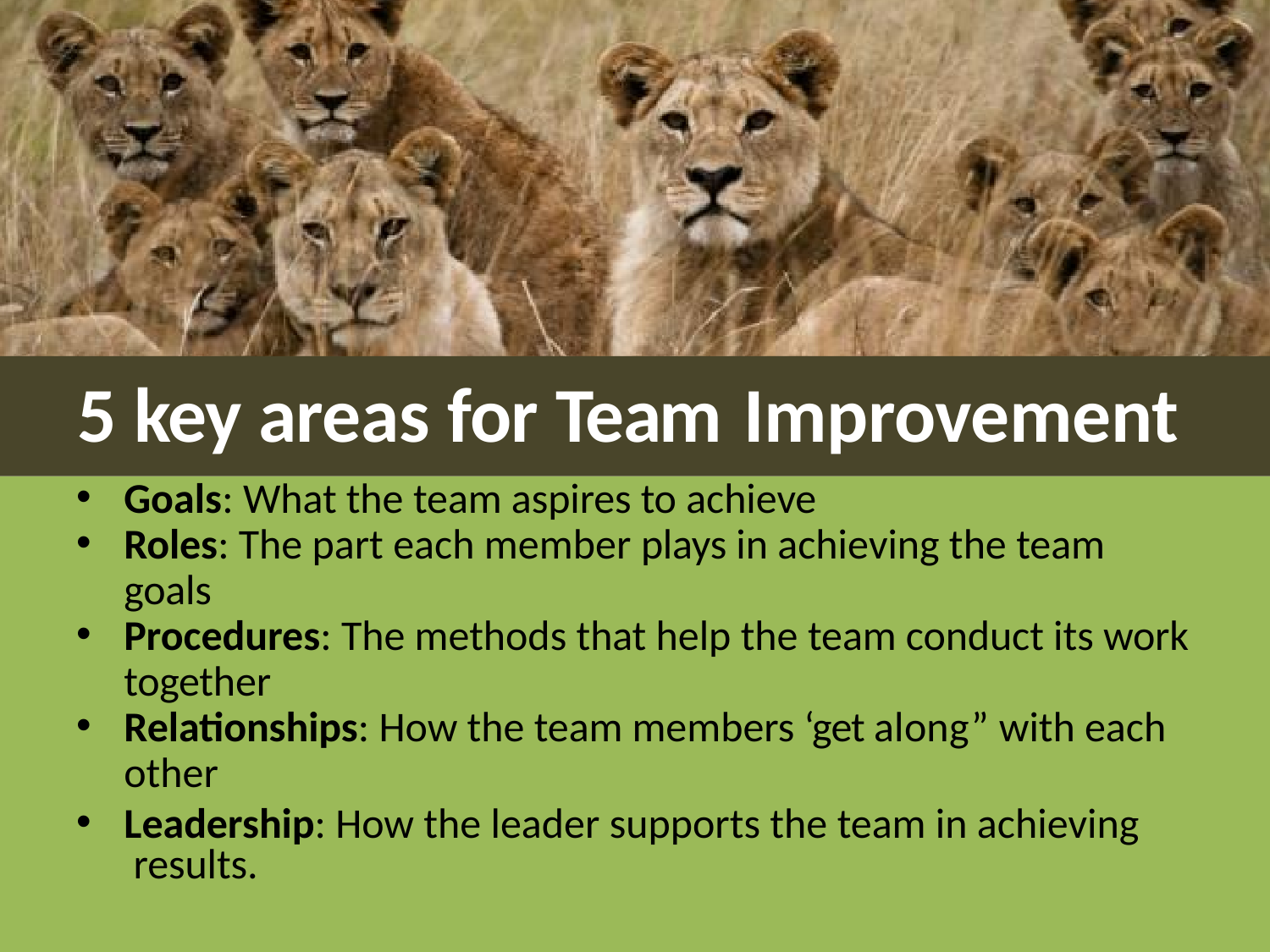

# 5 key areas for Team Improvement
Goals: What the team aspires to achieve
Roles: The part each member plays in achieving the team
goals
Procedures: The methods that help the team conduct its work
together
Relationships: How the team members ‘get along” with each
other
Leadership: How the leader supports the team in achieving  results.